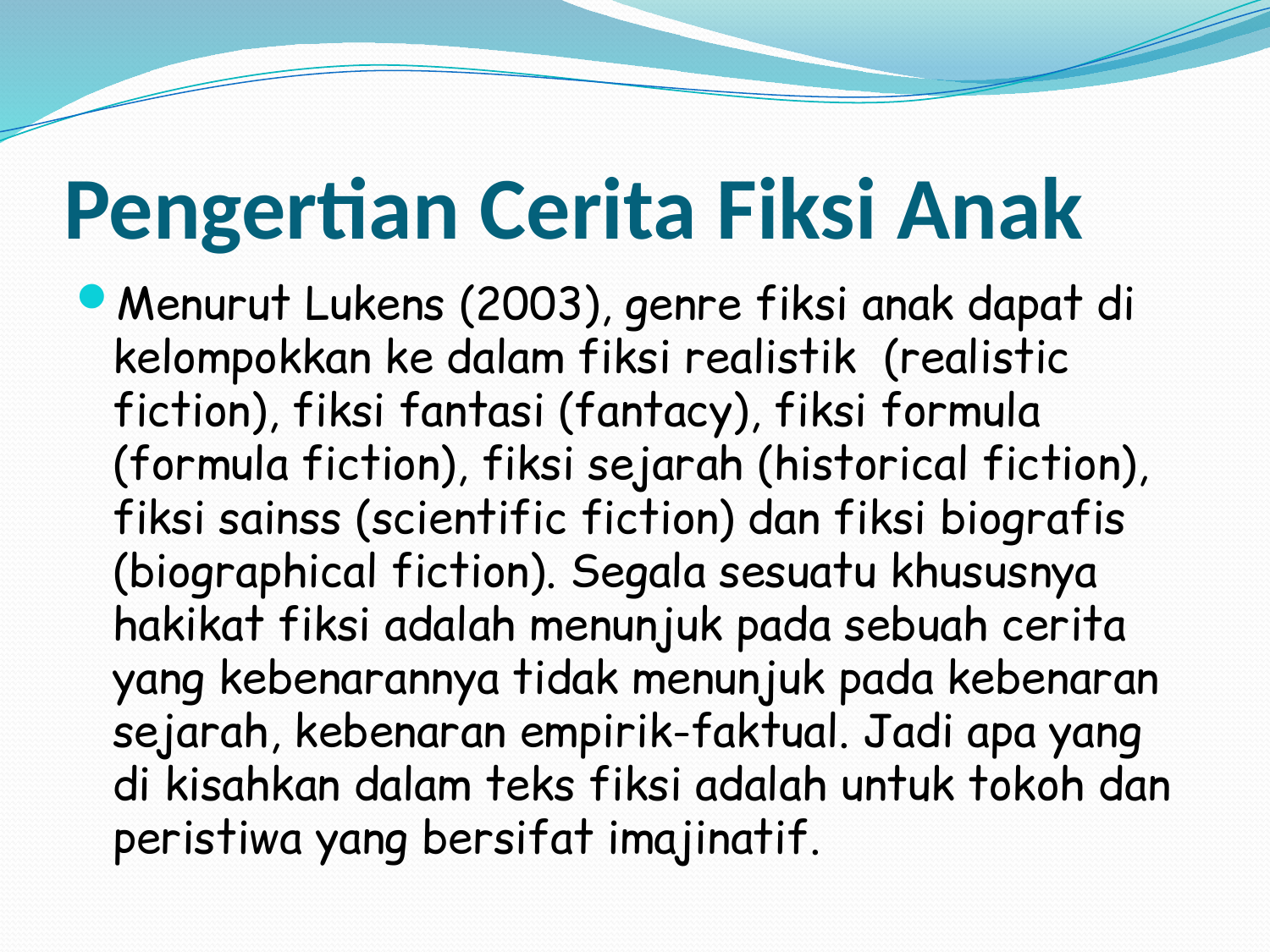

# Pengertian Cerita Fiksi Anak
Menurut Lukens (2003), genre fiksi anak dapat di kelompokkan ke dalam fiksi realistik  (realistic fiction), fiksi fantasi (fantacy), fiksi formula (formula fiction), fiksi sejarah (historical fiction), fiksi sainss (scientific fiction) dan fiksi biografis (biographical fiction). Segala sesuatu khususnya hakikat fiksi adalah menunjuk pada sebuah cerita yang kebenarannya tidak menunjuk pada kebenaran sejarah, kebenaran empirik-faktual. Jadi apa yang di kisahkan dalam teks fiksi adalah untuk tokoh dan peristiwa yang bersifat imajinatif.